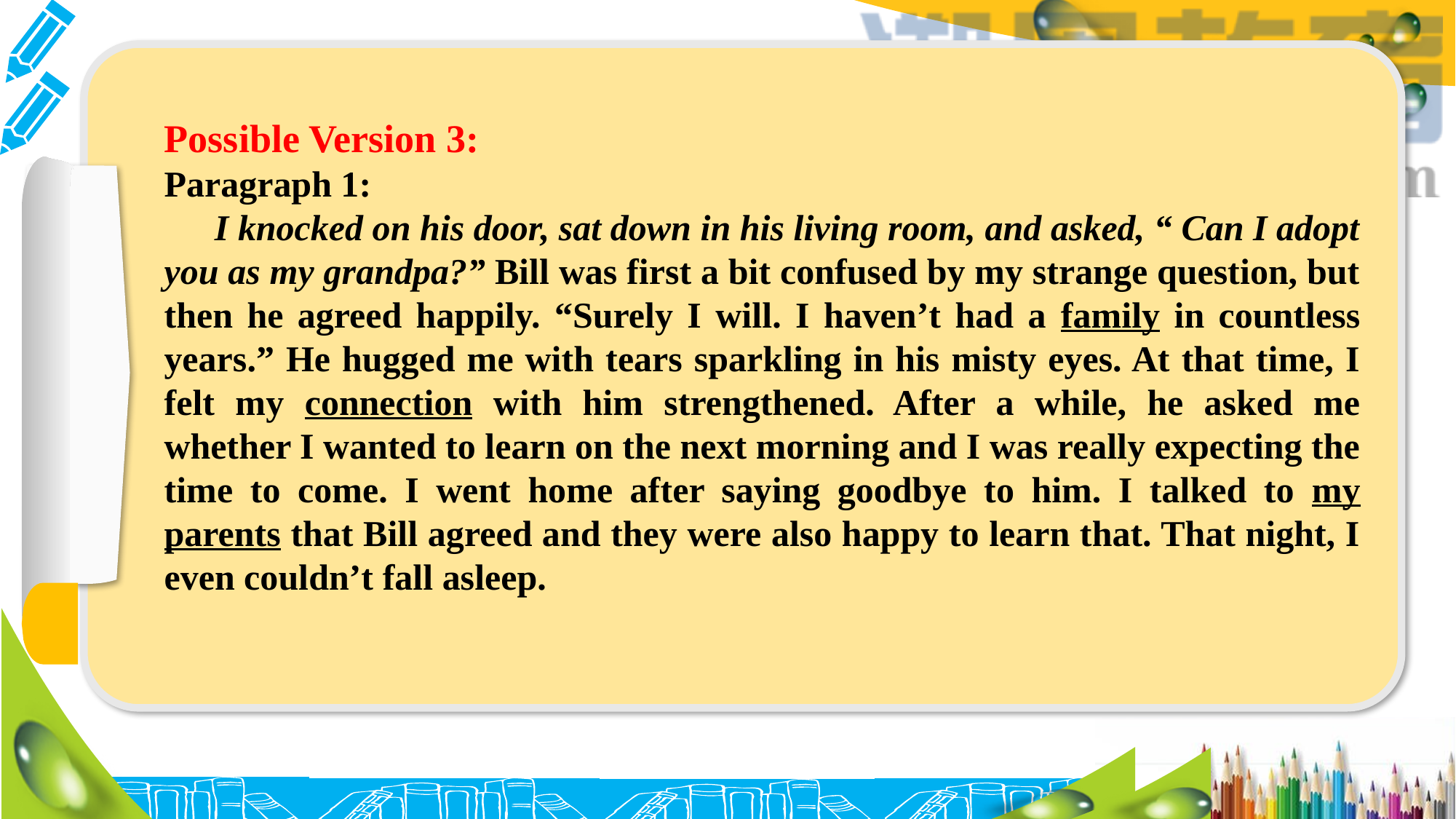

Possible Version 3:
Paragraph 1:
  I knocked on his door, sat down in his living room, and asked, “ Can I adopt you as my grandpa?” Bill was first a bit confused by my strange question, but then he agreed happily. “Surely I will. I haven’t had a family in countless years.” He hugged me with tears sparkling in his misty eyes. At that time, I felt my connection with him strengthened. After a while, he asked me whether I wanted to learn on the next morning and I was really expecting the time to come. I went home after saying goodbye to him. I talked to my parents that Bill agreed and they were also happy to learn that. That night, I even couldn’t fall asleep.
#